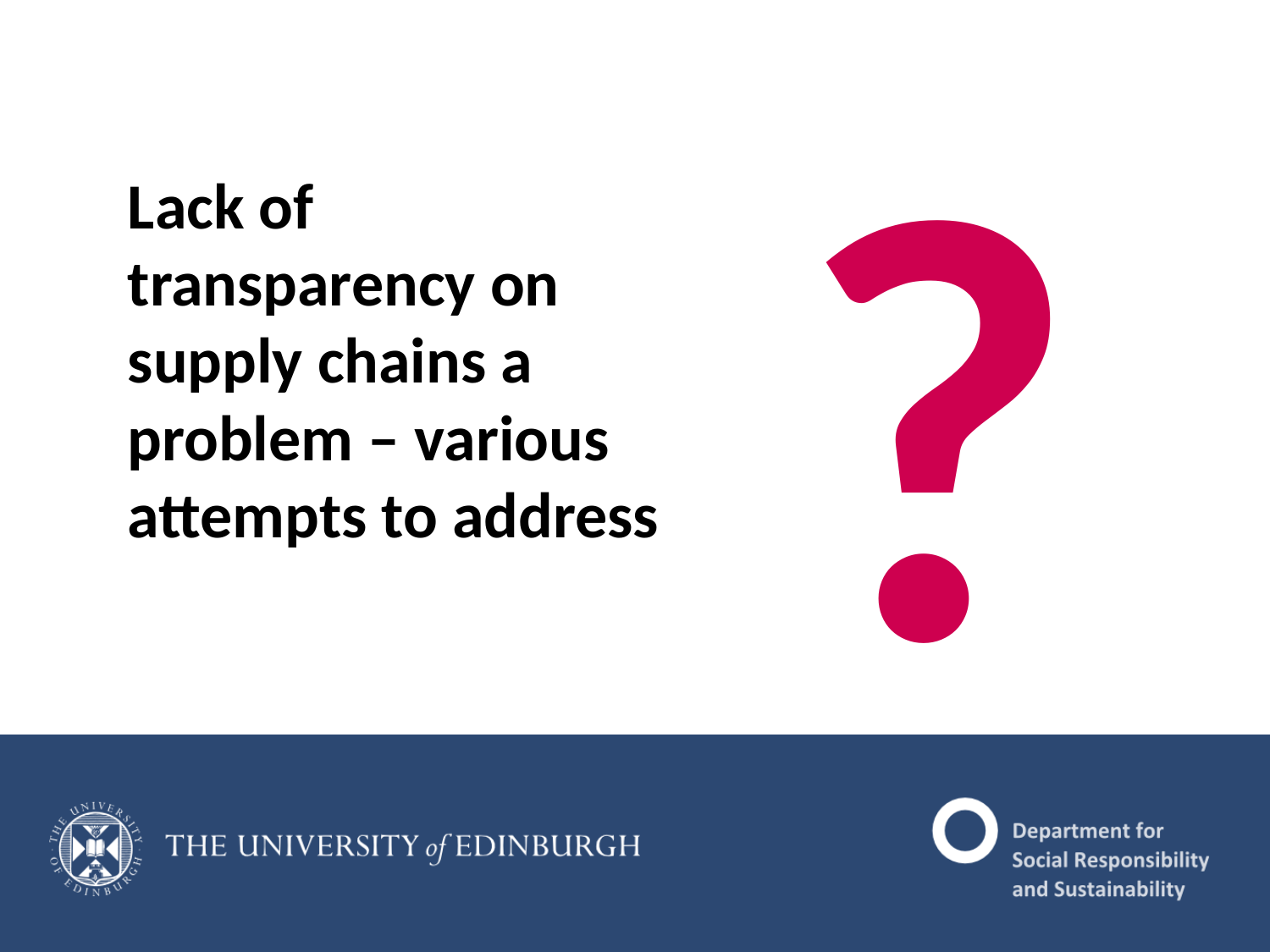

?
# Lack of transparency on supply chains a problem – various attempts to address